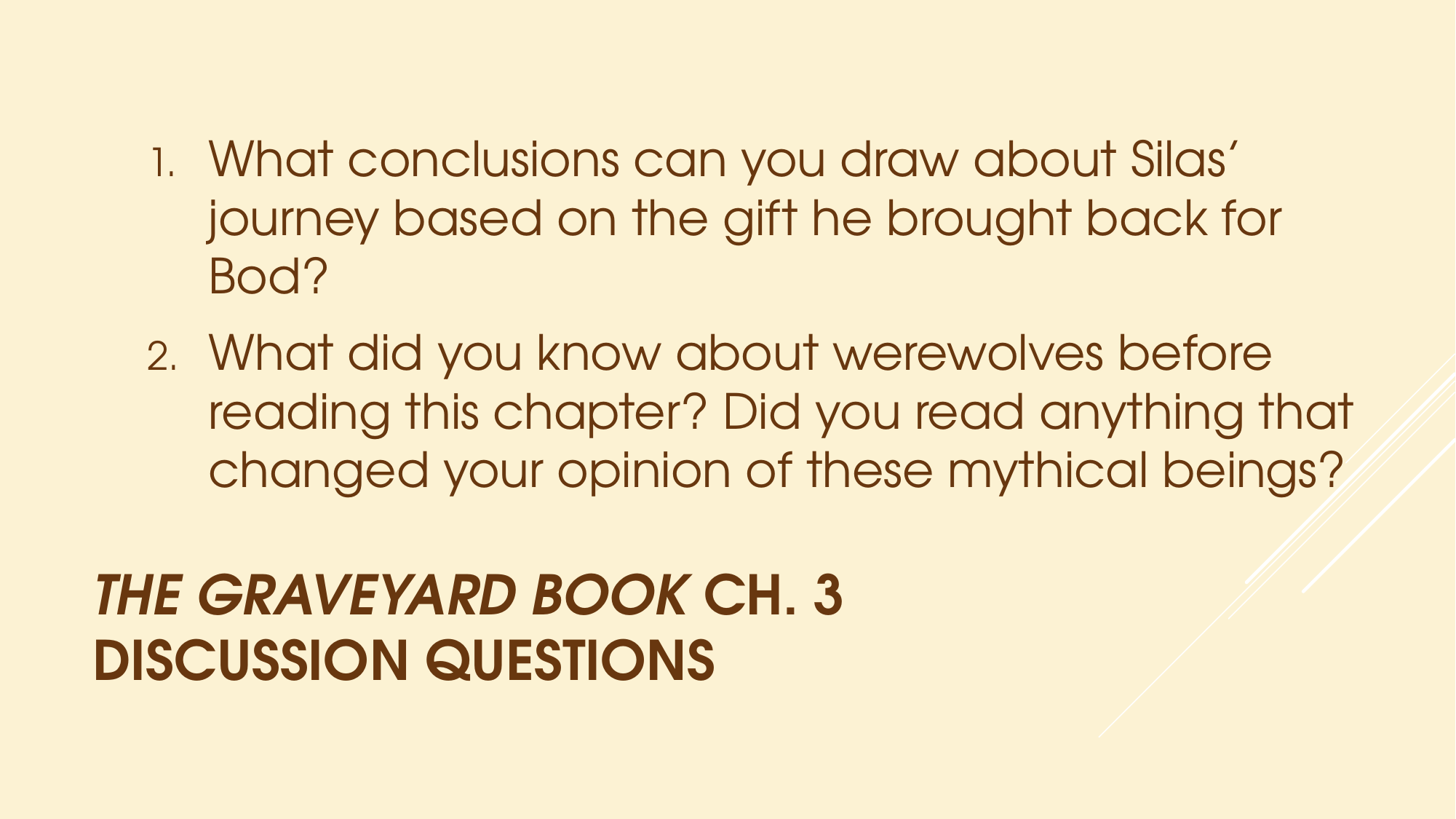

What conclusions can you draw about Silas’ journey based on the gift he brought back for Bod?
What did you know about werewolves before reading this chapter? Did you read anything that changed your opinion of these mythical beings?
# The GraveYard Book Ch. 3 Discussion Questions